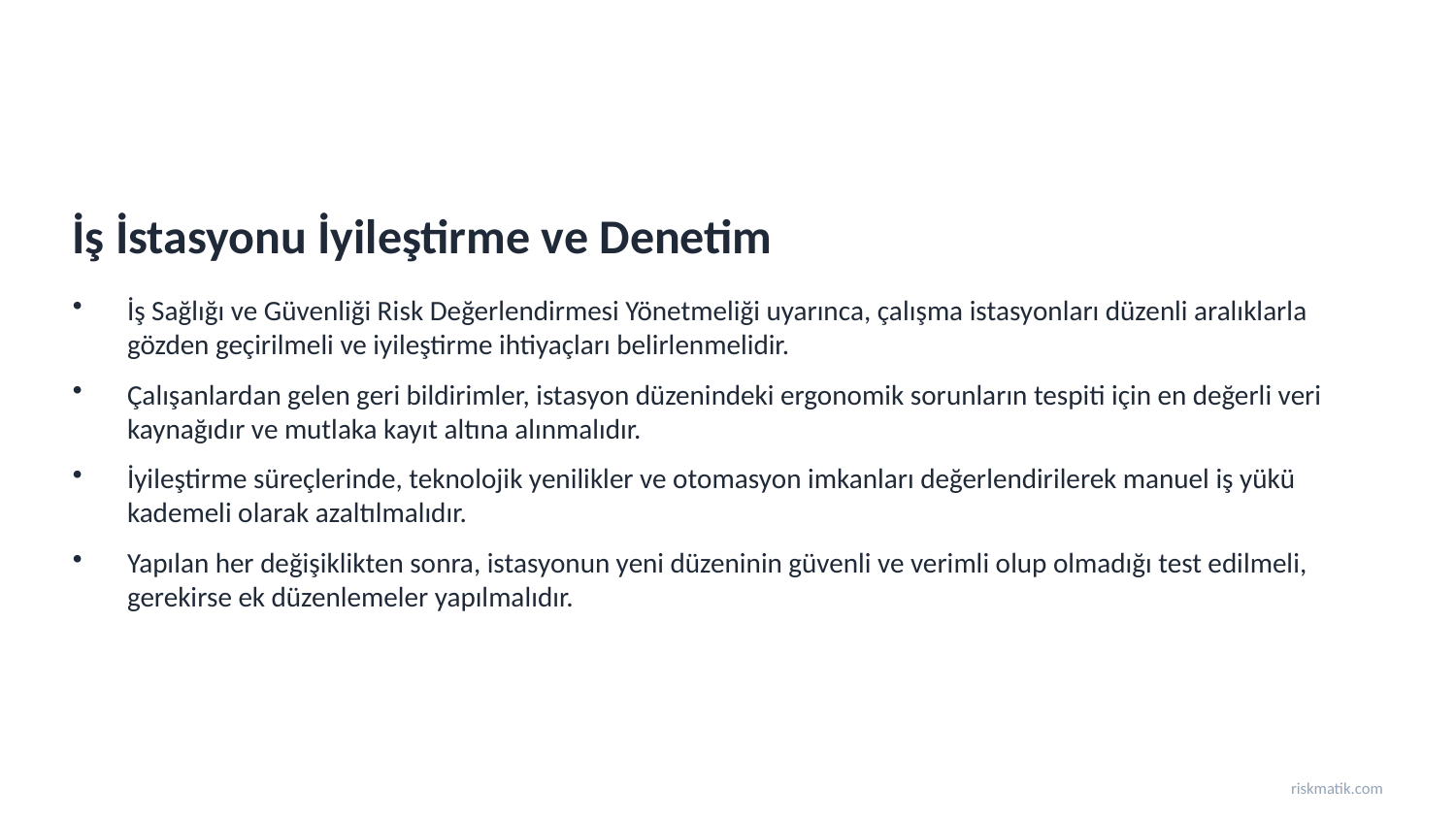

İş İstasyonu İyileştirme ve Denetim
İş Sağlığı ve Güvenliği Risk Değerlendirmesi Yönetmeliği uyarınca, çalışma istasyonları düzenli aralıklarla gözden geçirilmeli ve iyileştirme ihtiyaçları belirlenmelidir.
Çalışanlardan gelen geri bildirimler, istasyon düzenindeki ergonomik sorunların tespiti için en değerli veri kaynağıdır ve mutlaka kayıt altına alınmalıdır.
İyileştirme süreçlerinde, teknolojik yenilikler ve otomasyon imkanları değerlendirilerek manuel iş yükü kademeli olarak azaltılmalıdır.
Yapılan her değişiklikten sonra, istasyonun yeni düzeninin güvenli ve verimli olup olmadığı test edilmeli, gerekirse ek düzenlemeler yapılmalıdır.
riskmatik.com